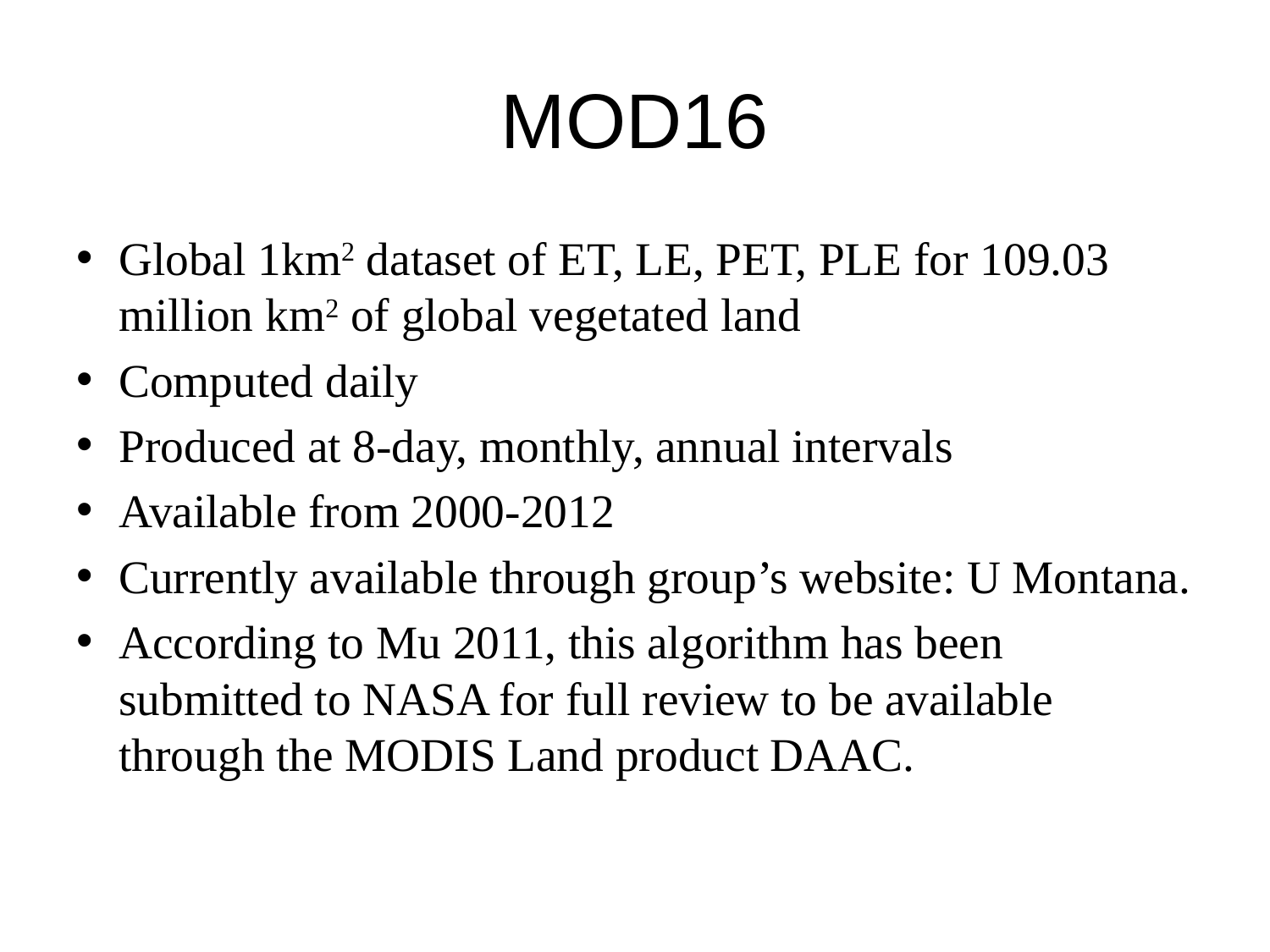

# MOD16
Global 1km2 dataset of ET, LE, PET, PLE for 109.03 million km2 of global vegetated land
Computed daily
Produced at 8-day, monthly, annual intervals
Available from 2000-2012
Currently available through group’s website: U Montana.
According to Mu 2011, this algorithm has been submitted to NASA for full review to be available through the MODIS Land product DAAC.